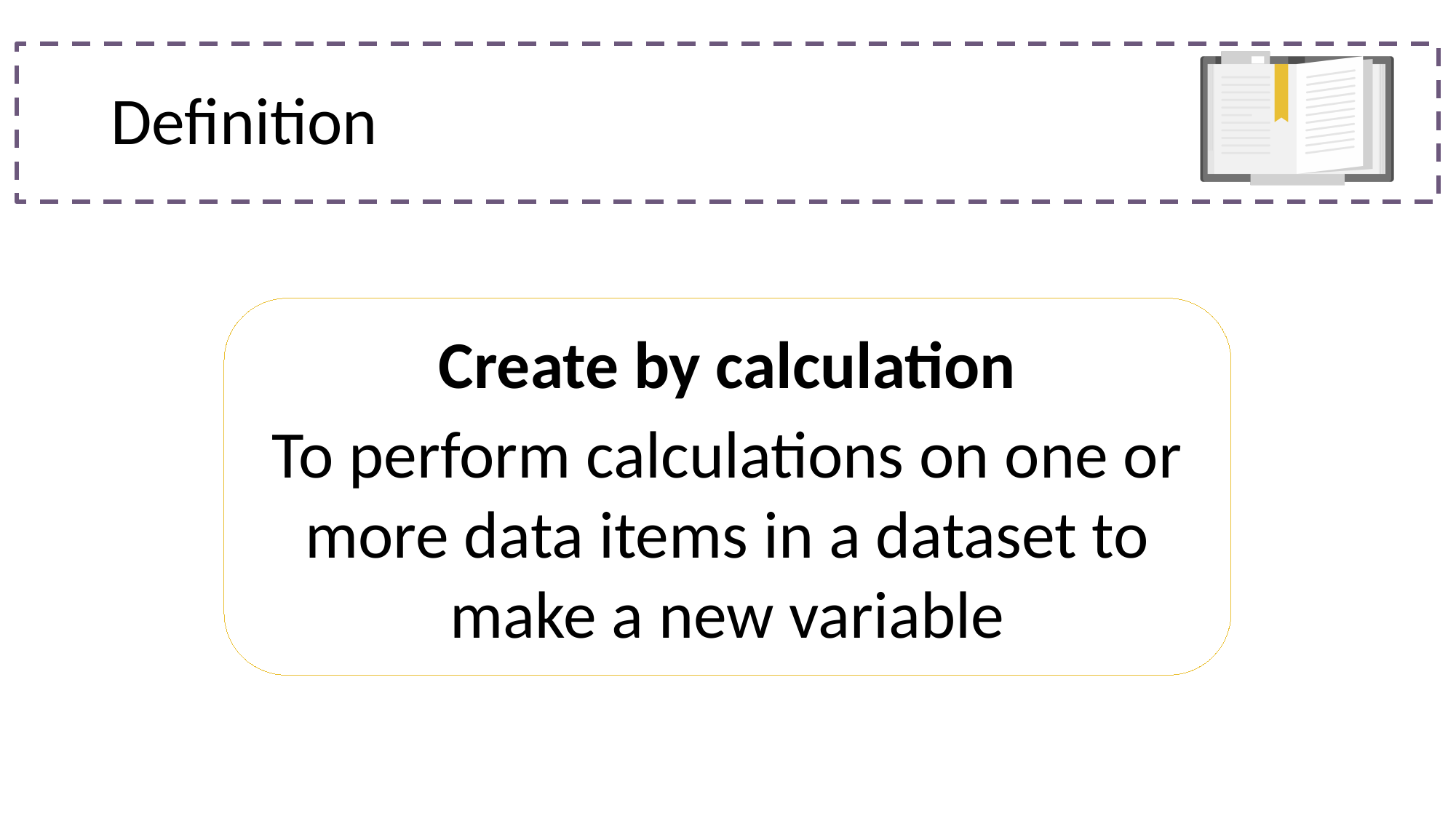

# Definition
Create by calculation
To perform calculations on one or more data items in a dataset to make a new variable